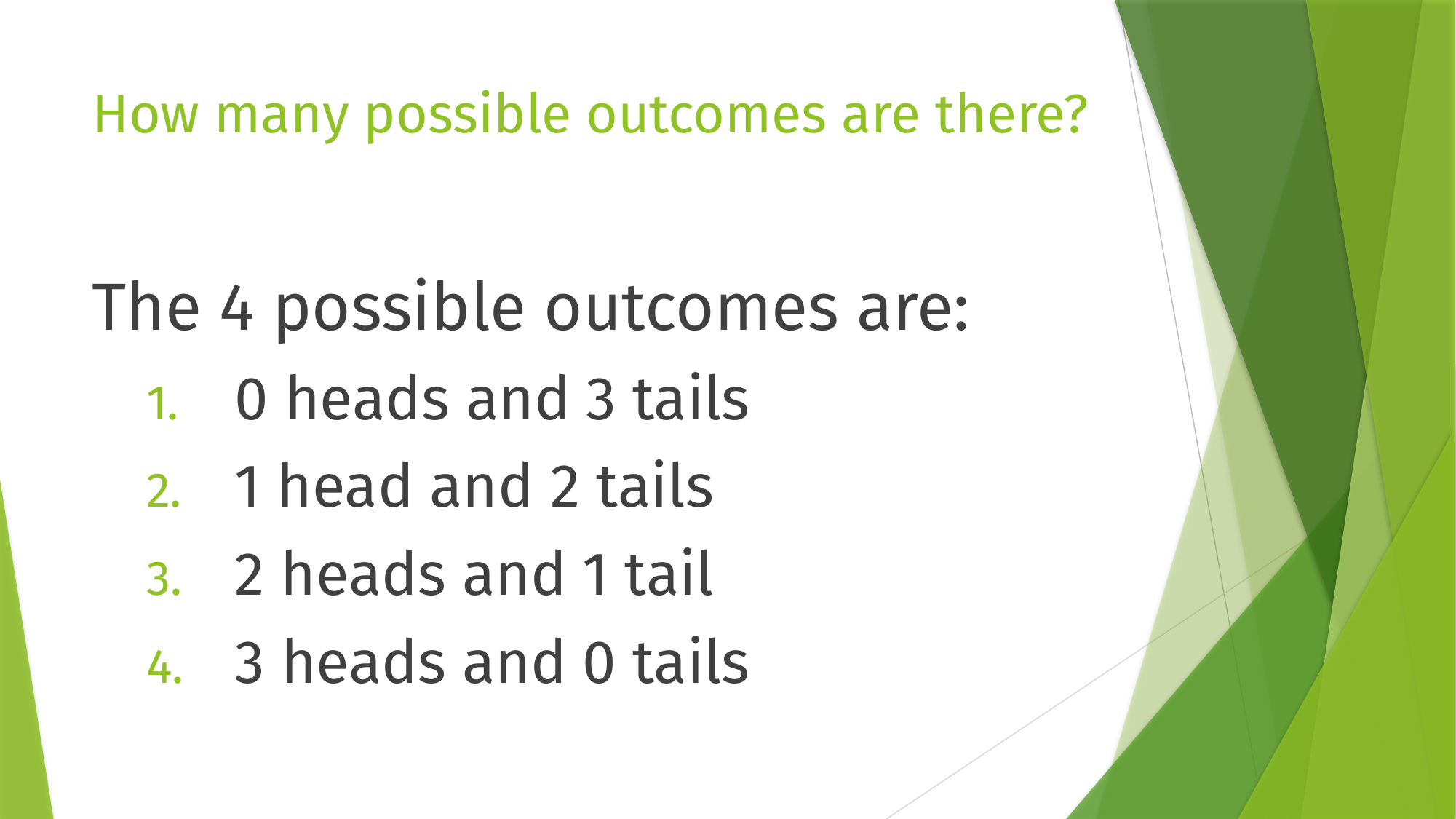

# How many possible outcomes are there?
The 4 possible outcomes are:
0 heads and 3 tails
1 head and 2 tails
2 heads and 1 tail
3 heads and 0 tails